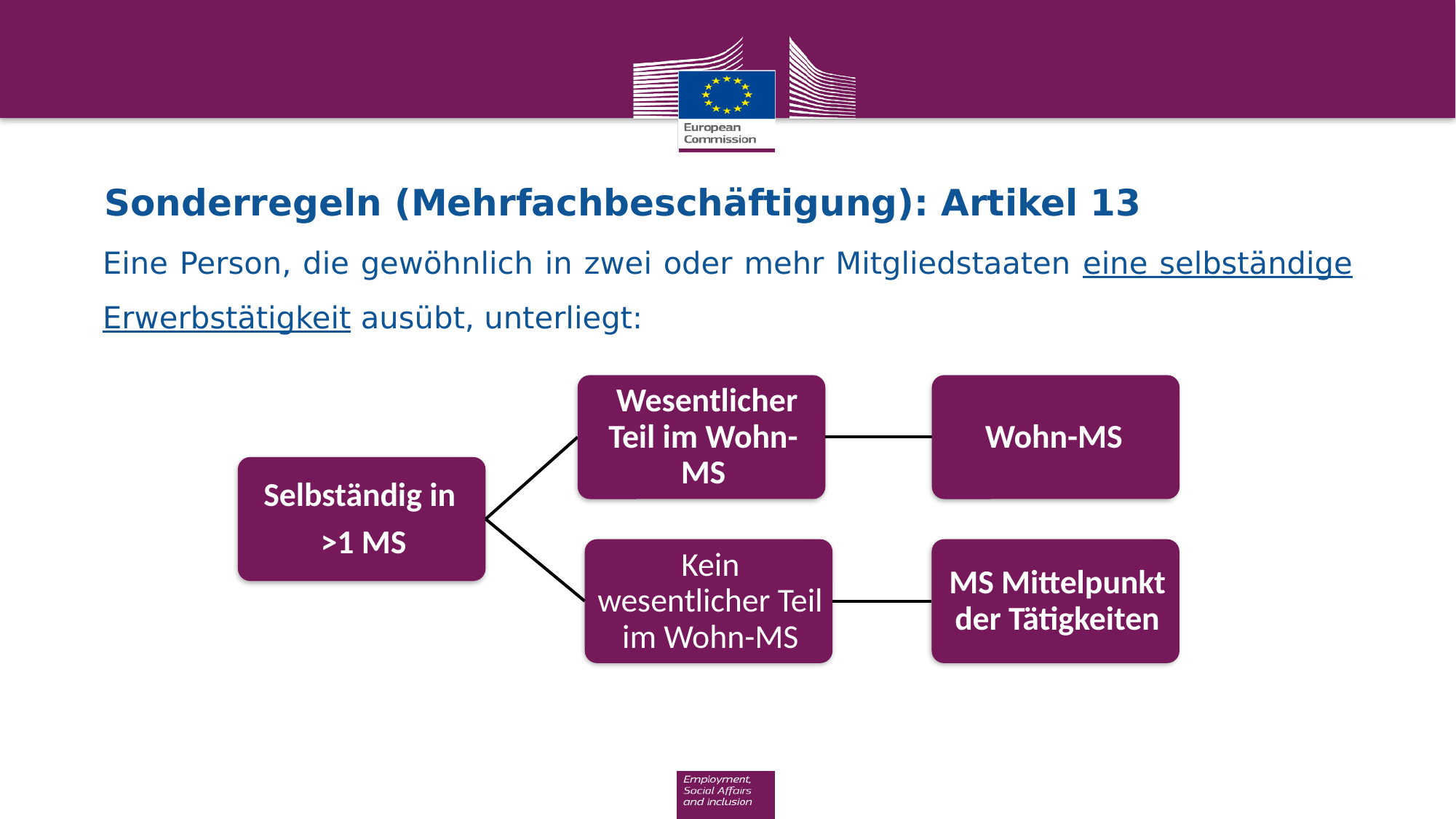

# Sonderregeln (Mehrfachbeschäftigung): Artikel 13
Eine Person, die gewöhnlich in zwei oder mehr Mitgliedstaaten eine selbständige Erwerbstätigkeit ausübt, unterliegt:

Selbständig in
>1 MS

 Wesentlicher Teil im Wohn-MS

Wohn-MS

Kein wesentlicher Teil im Wohn-MS

MS Mittelpunkt der Tätigkeiten